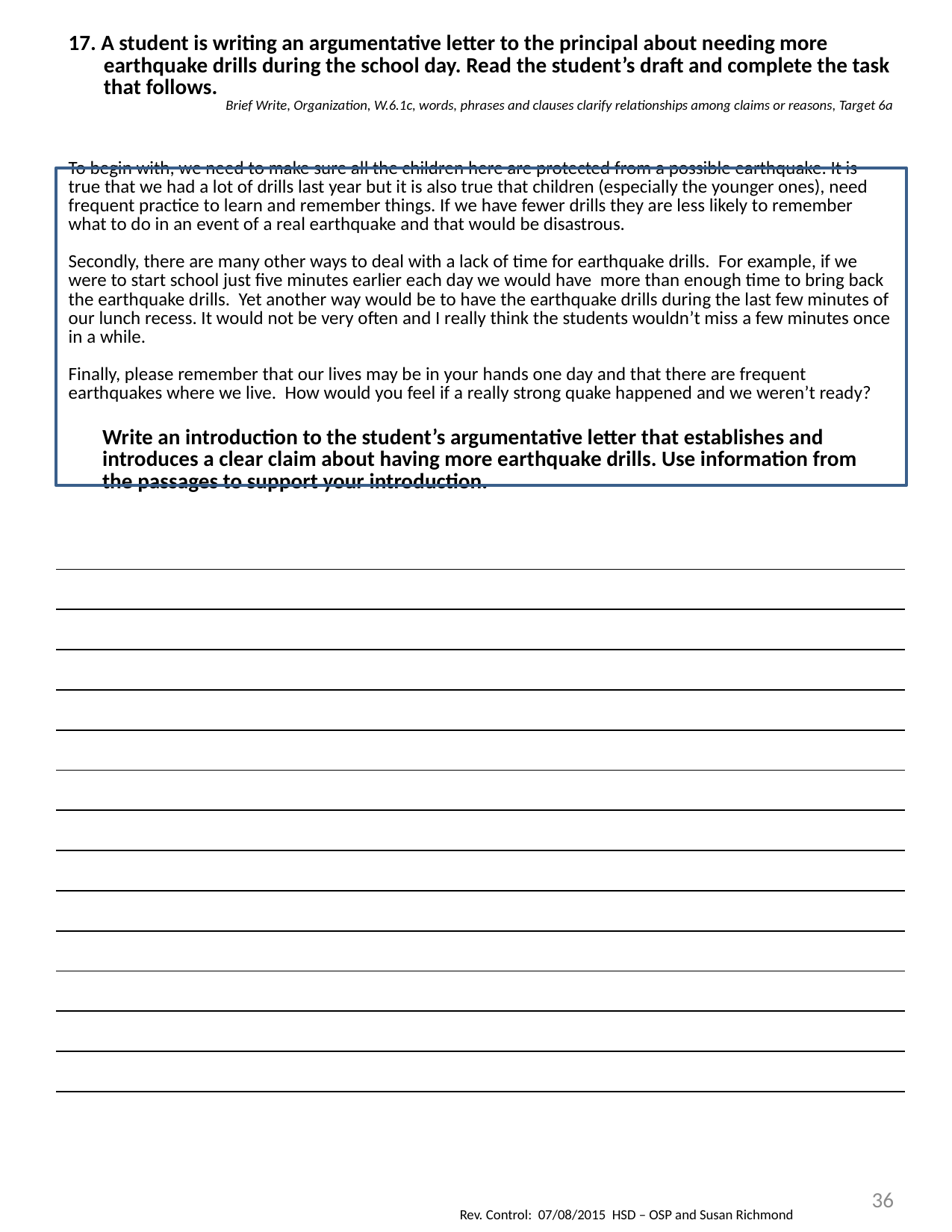

| 17. A student is writing an argumentative letter to the principal about needing more earthquake drills during the school day. Read the student’s draft and complete the task that follows. Brief Write, Organization, W.6.1c, words, phrases and clauses clarify relationships among claims or reasons, Target 6a To begin with, we need to make sure all the children here are protected from a possible earthquake. It is true that we had a lot of drills last year but it is also true that children (especially the younger ones), need frequent practice to learn and remember things. If we have fewer drills they are less likely to remember what to do in an event of a real earthquake and that would be disastrous. Secondly, there are many other ways to deal with a lack of time for earthquake drills. For example, if we were to start school just five minutes earlier each day we would have more than enough time to bring back the earthquake drills. Yet another way would be to have the earthquake drills during the last few minutes of our lunch recess. It would not be very often and I really think the students wouldn’t miss a few minutes once in a while. Finally, please remember that our lives may be in your hands one day and that there are frequent earthquakes where we live. How would you feel if a really strong quake happened and we weren’t ready? Write an introduction to the student’s argumentative letter that establishes and introduces a clear claim about having more earthquake drills. Use information from the passages to support your introduction. |
| --- |
|  |
|  |
|  |
|  |
|  |
|  |
|  |
|  |
|  |
|  |
|  |
|  |
|  |

36